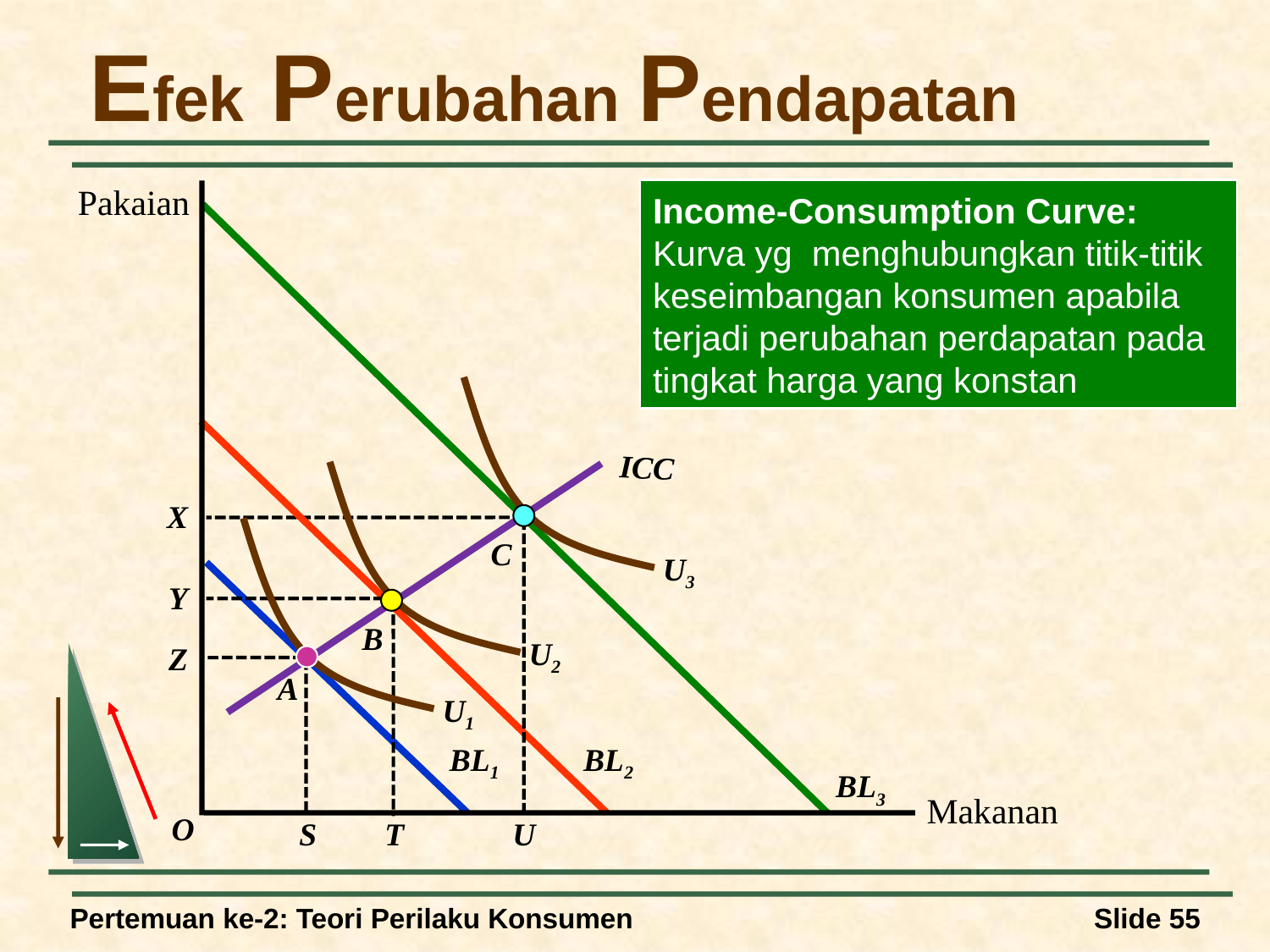

# Efek Perubahan Pendapatan
Pakaian

Makanan
O

Income-Consumption Curve:
Kurva yg  menghubungkan titik-titik keseimbangan konsumen apabila terjadi perubahan perdapatan pada tingkat harga yang konstan

BL3

U3
C

BL2
ICC

U2

B
X

A
U1

U

BL1
Y

T
Z

S
Pertemuan ke-2: Teori Perilaku Konsumen
Slide 55